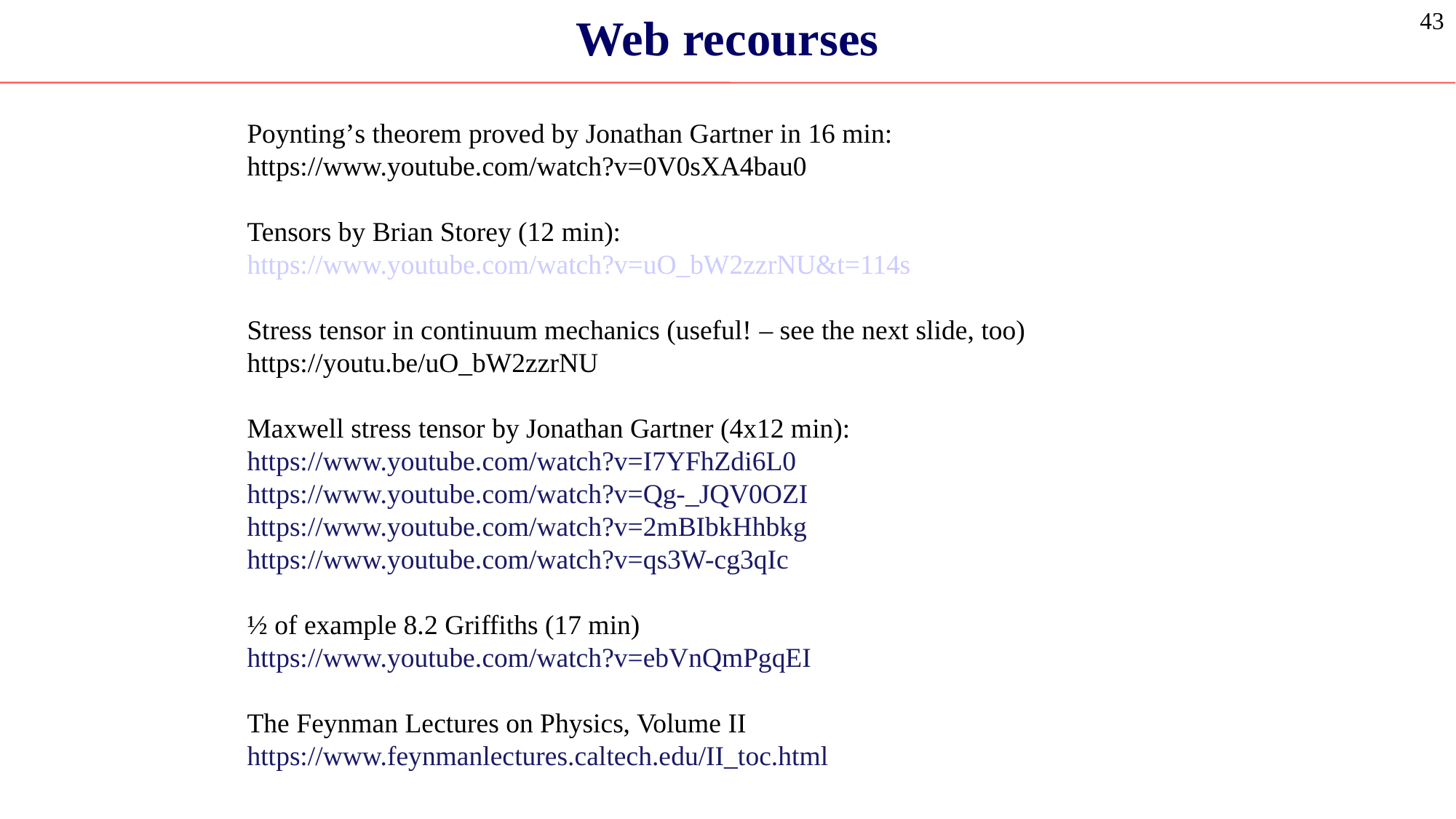

Web recourses
43
Poynting’s theorem proved by Jonathan Gartner in 16 min: https://www.youtube.com/watch?v=0V0sXA4bau0

Tensors by Brian Storey (12 min):
https://www.youtube.com/watch?v=uO_bW2zzrNU&t=114s

Stress tensor in continuum mechanics (useful! – see the next slide, too)
https://youtu.be/uO_bW2zzrNU

Maxwell stress tensor by Jonathan Gartner (4x12 min):
https://www.youtube.com/watch?v=I7YFhZdi6L0
https://www.youtube.com/watch?v=Qg-_JQV0OZI
https://www.youtube.com/watch?v=2mBIbkHhbkg
https://www.youtube.com/watch?v=qs3W-cg3qIc

½ of example 8.2 Griffiths (17 min)
https://www.youtube.com/watch?v=ebVnQmPgqEI

The Feynman Lectures on Physics, Volume II
https://www.feynmanlectures.caltech.edu/II_toc.html